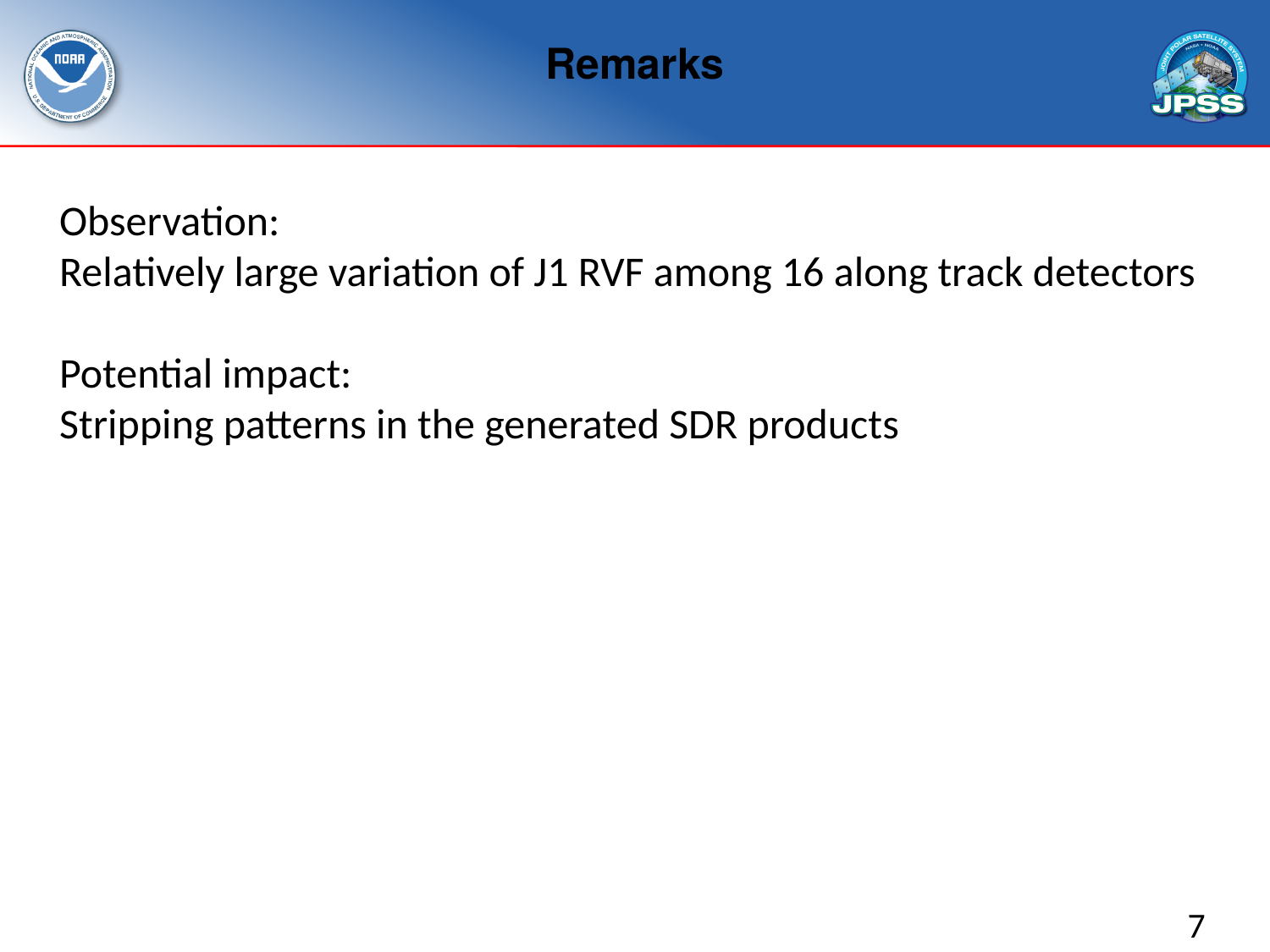

# Remarks
Observation:
Relatively large variation of J1 RVF among 16 along track detectors

Potential impact:
Stripping patterns in the generated SDR products
7